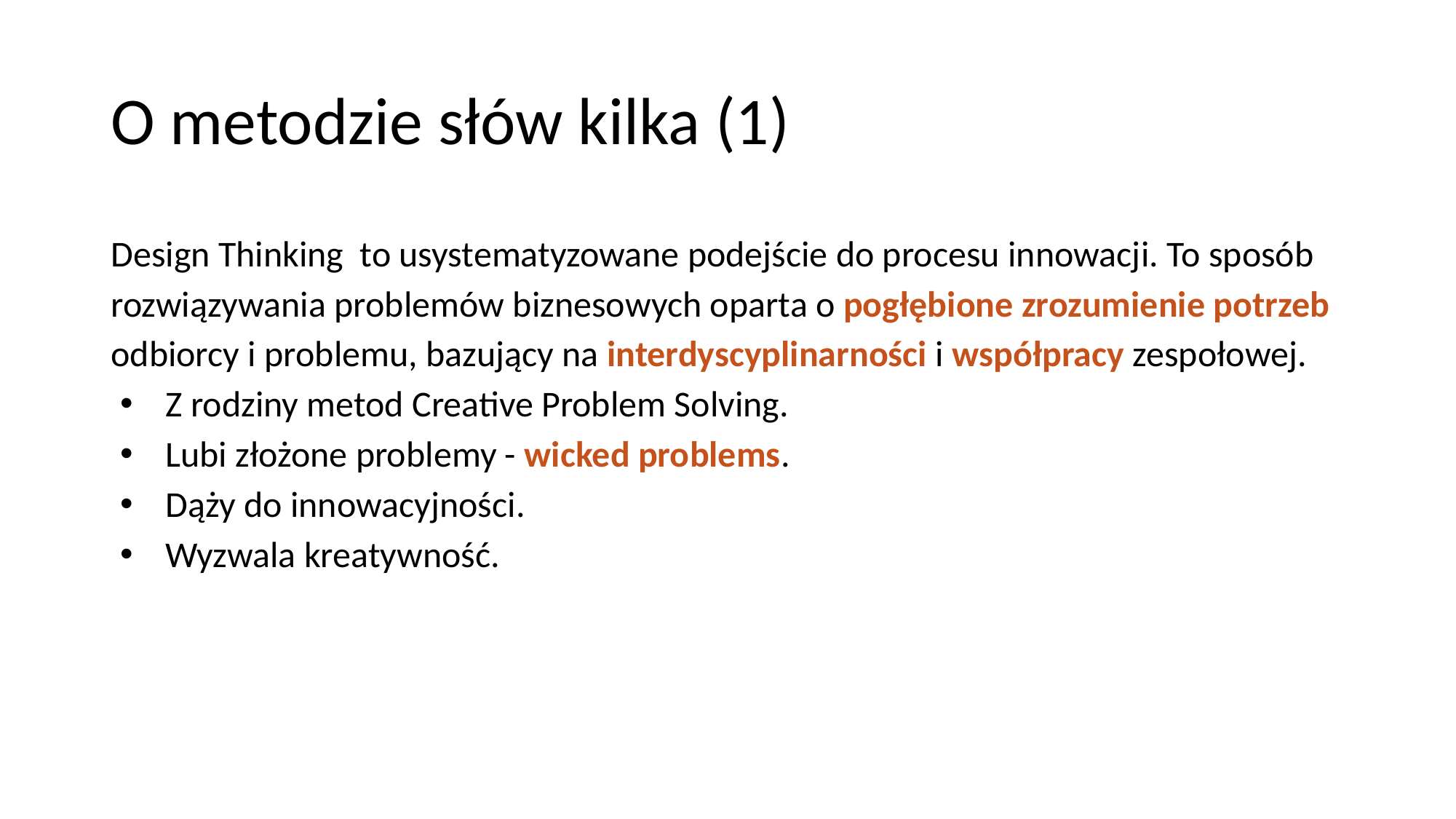

# O metodzie słów kilka (1)
Design Thinking  to usystematyzowane podejście do procesu innowacji. To sposób rozwiązywania problemów biznesowych oparta o pogłębione zrozumienie potrzeb odbiorcy i problemu, bazujący na interdyscyplinarności i współpracy zespołowej.
Z rodziny metod Creative Problem Solving.
Lubi złożone problemy - wicked problems.
Dąży do innowacyjności.
Wyzwala kreatywność.